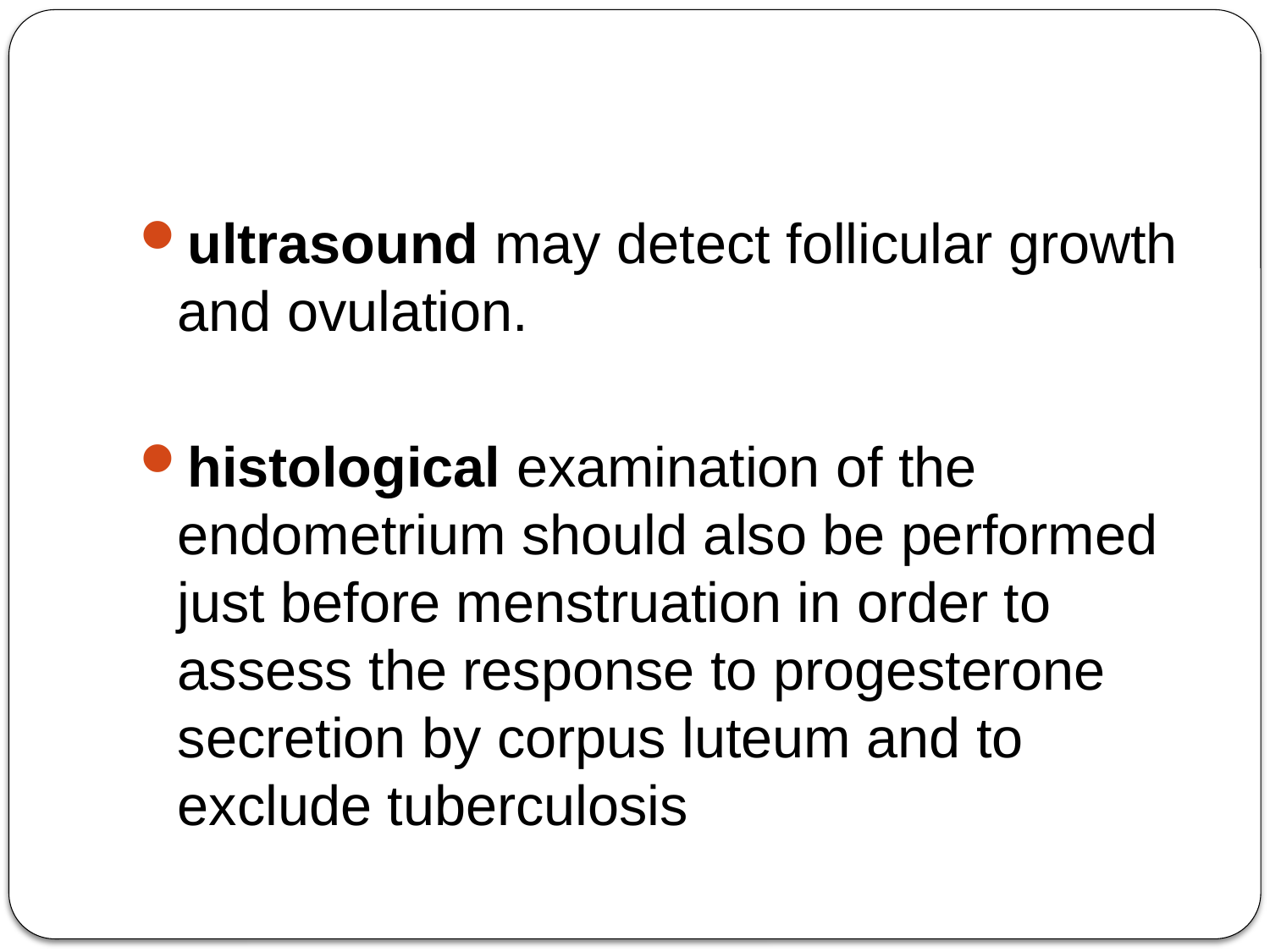

#
ultrasound may detect follicular growth and ovulation.

histological examination of the endometrium should also be performed just before menstruation in order to assess the response to progesterone secretion by corpus luteum and to exclude tuberculosis